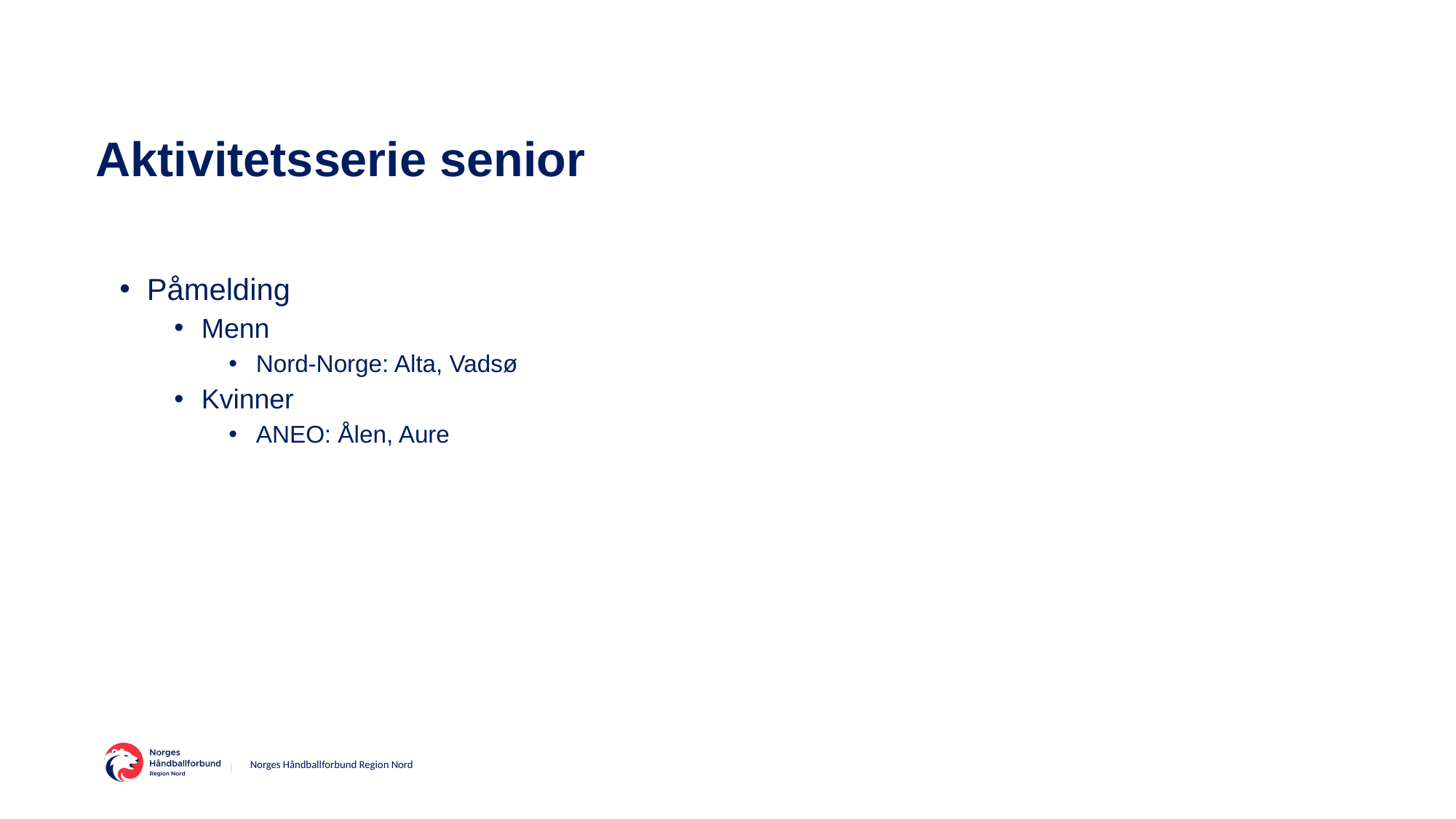

# Aktivitetsserie senior
Påmelding
Menn
Nord-Norge: Alta, Vadsø
Kvinner
ANEO: Ålen, Aure